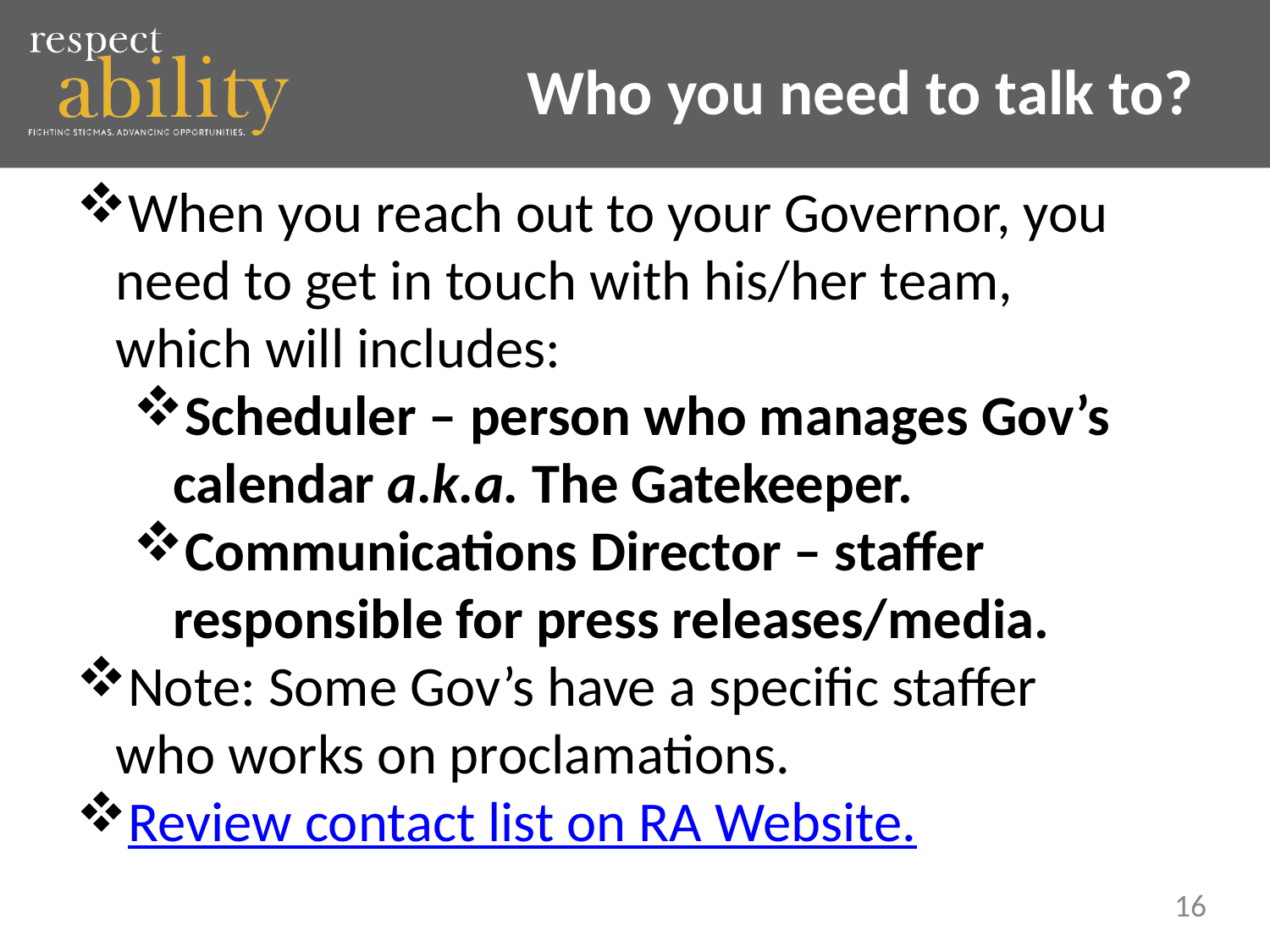

# Who you need to talk to?
When you reach out to your Governor, you need to get in touch with his/her team, which will includes:
Scheduler – person who manages Gov’s calendar a.k.a. The Gatekeeper.
Communications Director – staffer responsible for press releases/media.
Note: Some Gov’s have a specific staffer who works on proclamations.
Review contact list on RA Website.

16